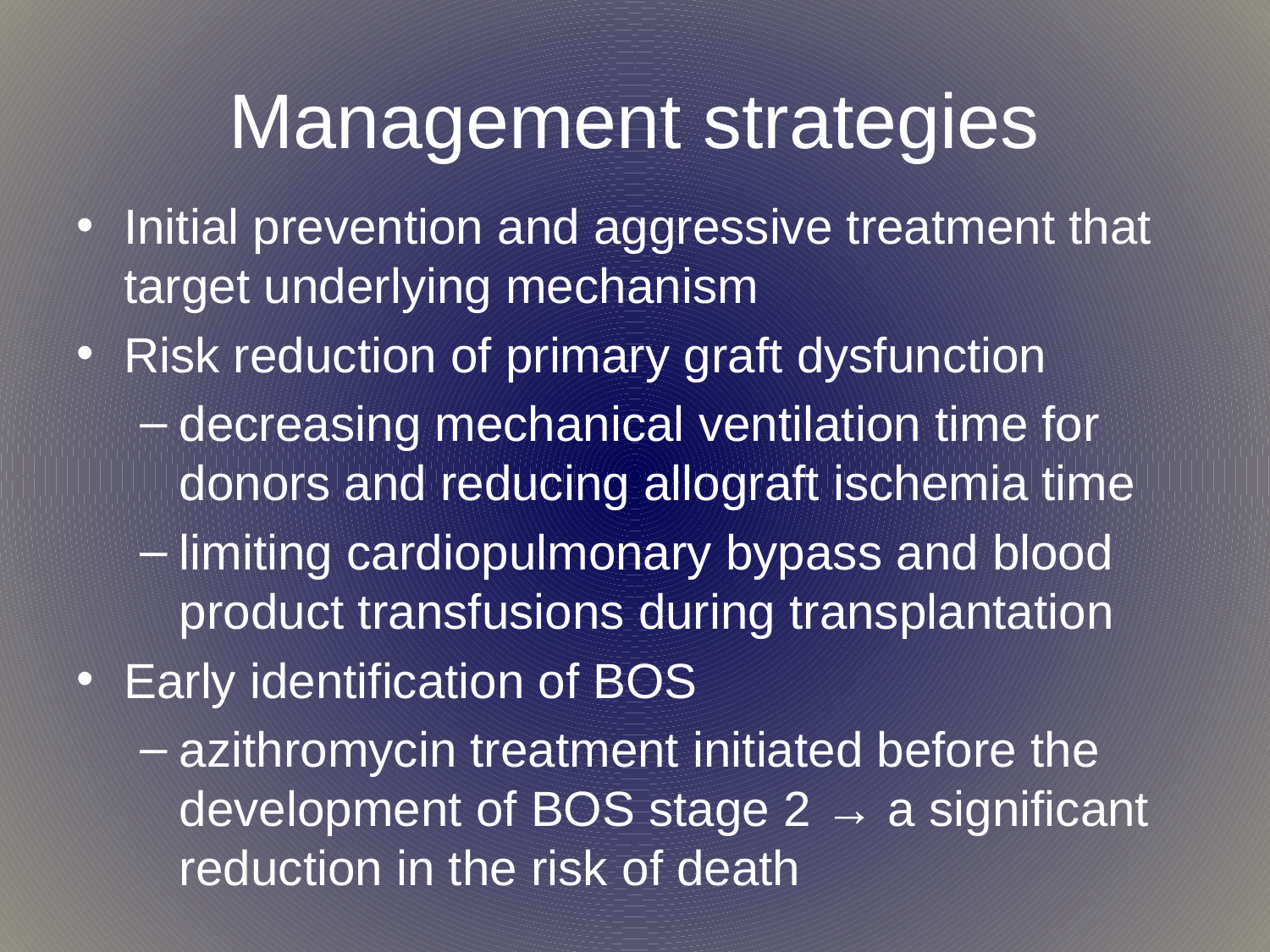

# Management strategies
Initial prevention and aggressive treatment that target underlying mechanism
Risk reduction of primary graft dysfunction
decreasing mechanical ventilation time for donors and reducing allograft ischemia time
limiting cardiopulmonary bypass and blood product transfusions during transplantation
Early identification of BOS
azithromycin treatment initiated before the development of BOS stage 2 → a significant reduction in the risk of death